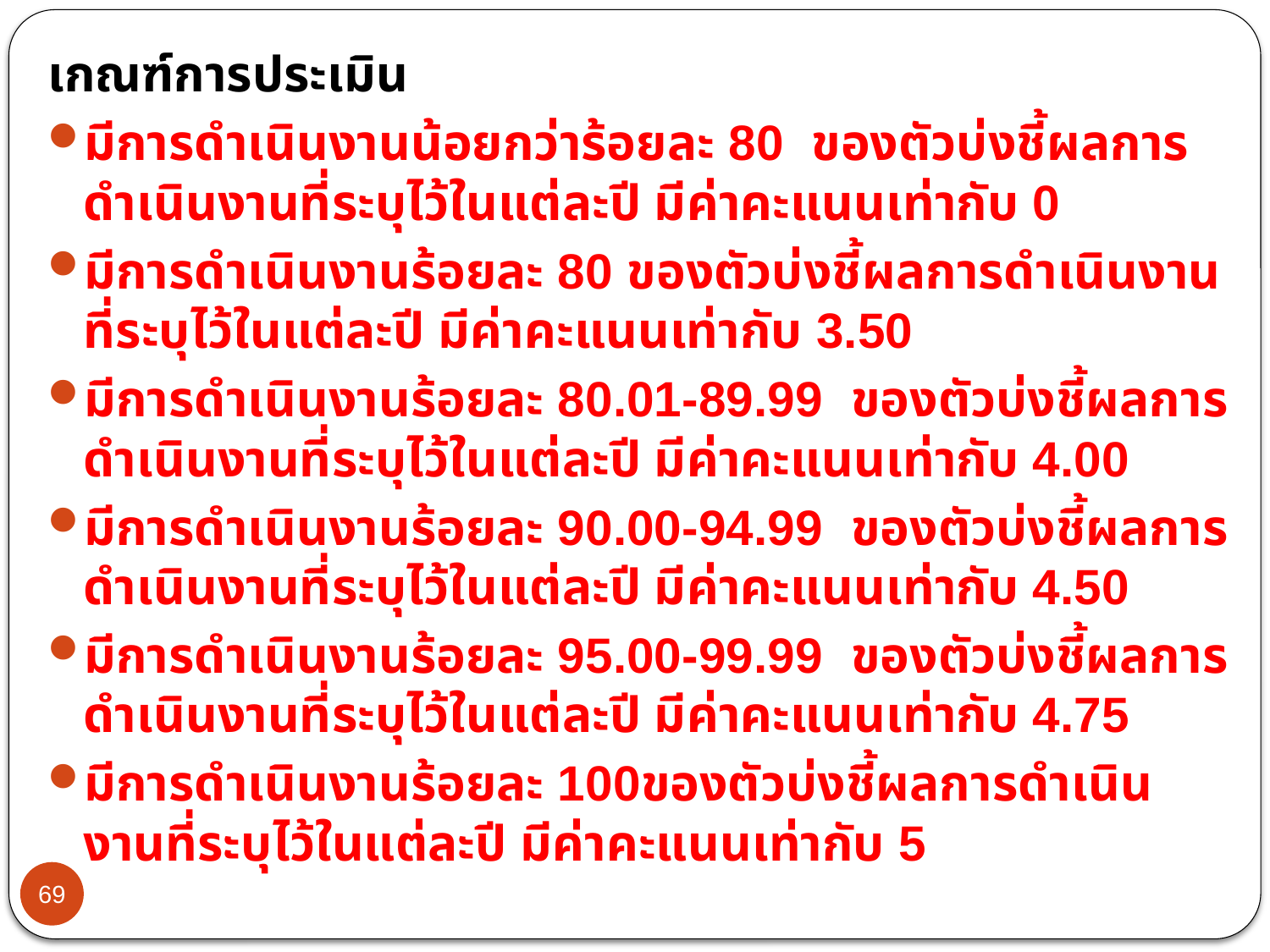

เกณฑ์การประเมิน
มีการดำเนินงานน้อยกว่าร้อยละ 80  ของตัวบ่งชี้ผลการดำเนินงานที่ระบุไว้ในแต่ละปี มีค่าคะแนนเท่ากับ 0
มีการดำเนินงานร้อยละ 80 ของตัวบ่งชี้ผลการดำเนินงานที่ระบุไว้ในแต่ละปี มีค่าคะแนนเท่ากับ 3.50
มีการดำเนินงานร้อยละ 80.01-89.99  ของตัวบ่งชี้ผลการดำเนินงานที่ระบุไว้ในแต่ละปี มีค่าคะแนนเท่ากับ 4.00
มีการดำเนินงานร้อยละ 90.00-94.99  ของตัวบ่งชี้ผลการดำเนินงานที่ระบุไว้ในแต่ละปี มีค่าคะแนนเท่ากับ 4.50
มีการดำเนินงานร้อยละ 95.00-99.99  ของตัวบ่งชี้ผลการดำเนินงานที่ระบุไว้ในแต่ละปี มีค่าคะแนนเท่ากับ 4.75
มีการดำเนินงานร้อยละ 100ของตัวบ่งชี้ผลการดำเนินงานที่ระบุไว้ในแต่ละปี มีค่าคะแนนเท่ากับ 5
69